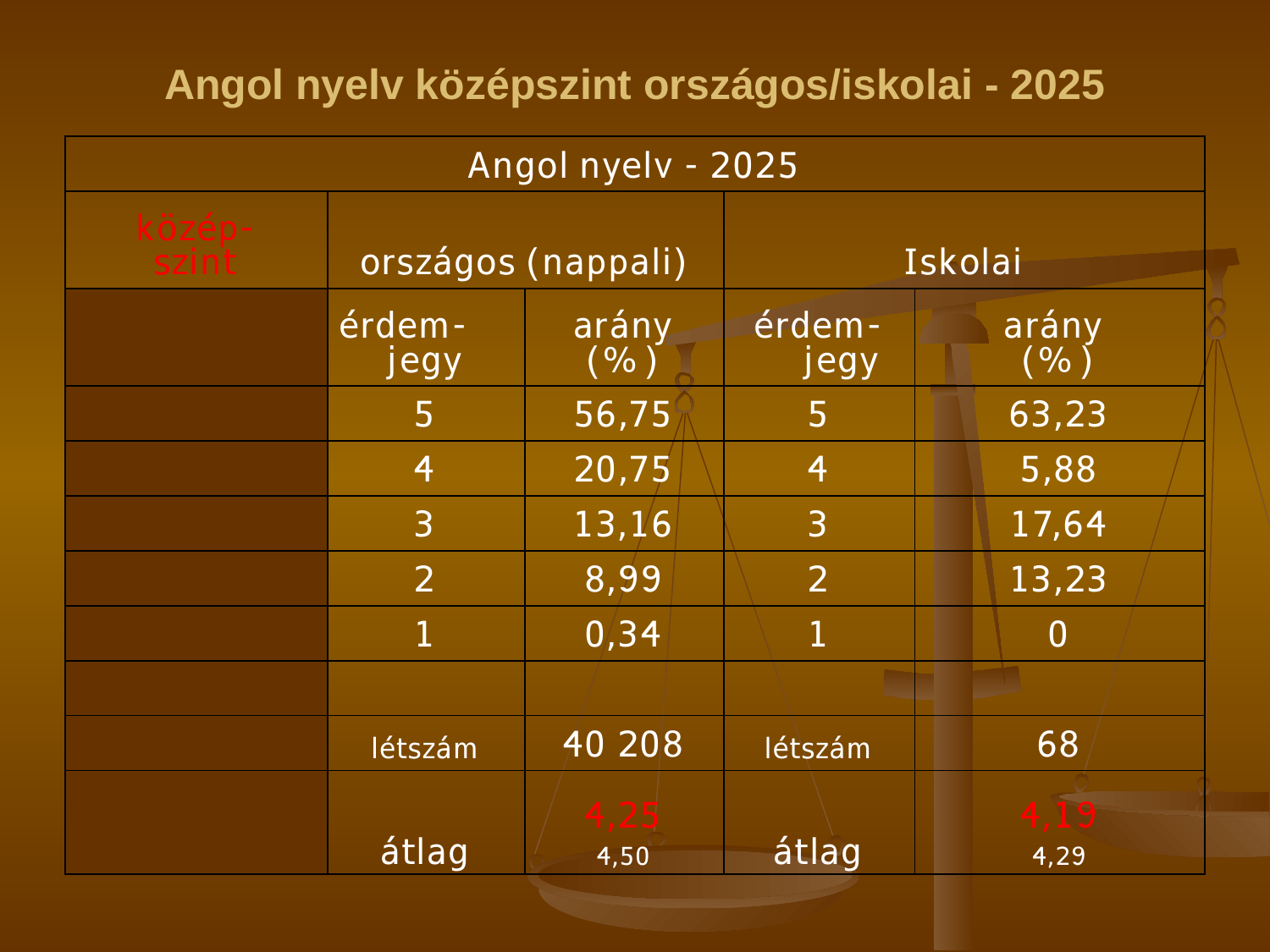

# Angol nyelv középszint országos/iskolai - 2025
| Angol nyelv - 2025 |  |  |  |  |
| --- | --- | --- | --- | --- |
| közép- szint | országos (nappali) |  | Iskolai |  |
|  | érdem- jegy | arány (%) | érdem-jegy | arány (%) |
|  | 5 | 56,75 | 5 | 63,23 |
|  | 4 | 20,75 | 4 | 5,88 |
|  | 3 | 13,16 | 3 | 17,64 |
|  | 2 | 8,99 | 2 | 13,23 |
|  | 1 | 0,34 | 1 | 0 |
|  |  |  |  |  |
|  | létszám | 40 208 | létszám | 68 |
|  | átlag | 4,25 4,50 | átlag | 4,19 4,29 |